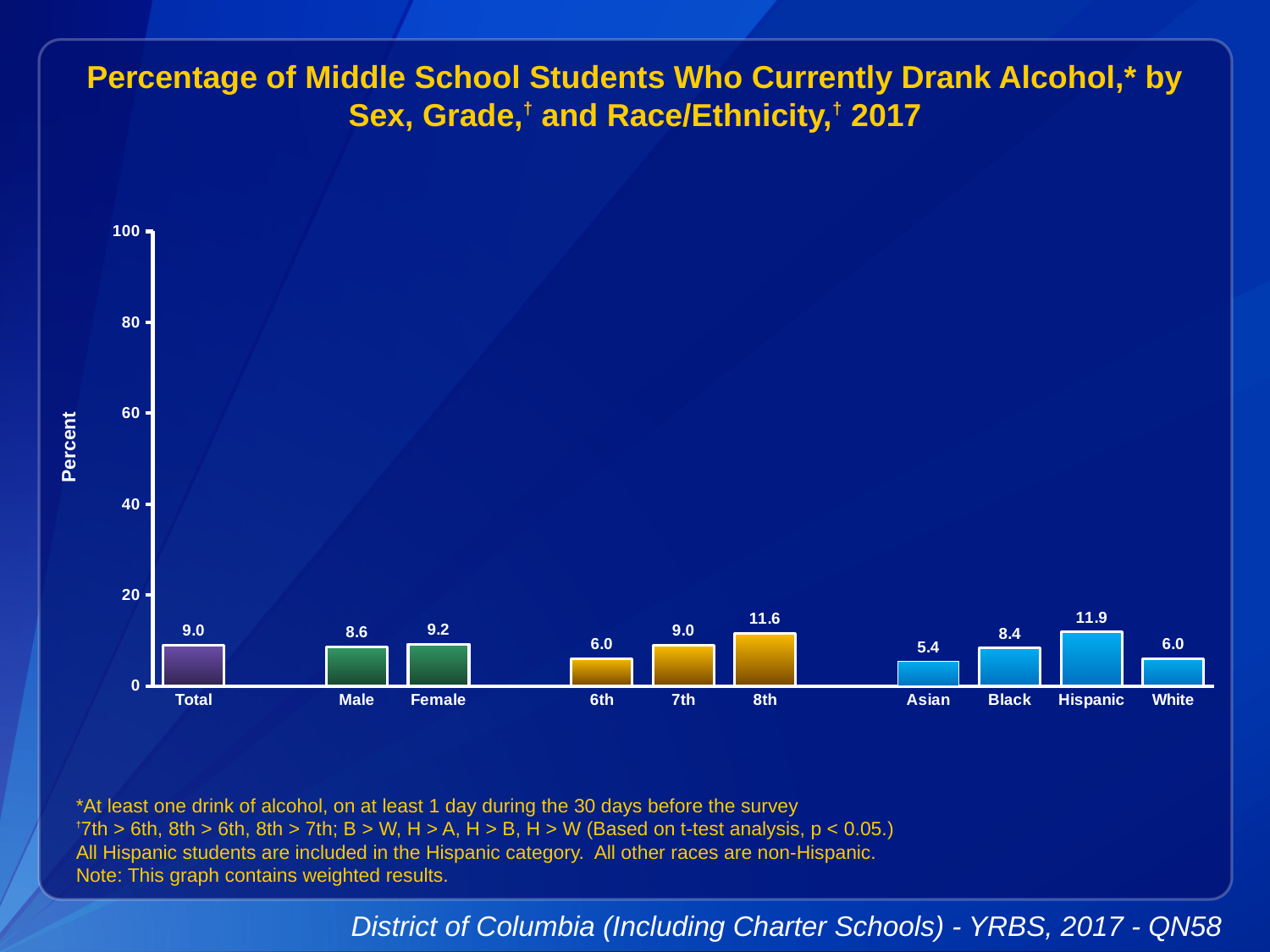

Percentage of Middle School Students Who Currently Drank Alcohol,* by Sex, Grade,† and Race/Ethnicity,† 2017

### Chart

| Category | Series 1 |
|---|---|
| Total | 9.0 |
|  | None |
| Male | 8.6 |
| Female | 9.2 |
|  | None |
| 6th | 6.0 |
| 7th | 9.0 |
| 8th | 11.6 |
|  | None |
| Asian | 5.4 |
| Black | 8.4 |
| Hispanic | 11.9 |
| White | 6.0 |
*At least one drink of alcohol, on at least 1 day during the 30 days before the survey
†7th > 6th, 8th > 6th, 8th > 7th; B > W, H > A, H > B, H > W (Based on t-test analysis, p < 0.05.)
All Hispanic students are included in the Hispanic category.  All other races are non-Hispanic.
Note: This graph contains weighted results.
District of Columbia (Including Charter Schools) - YRBS, 2017 - QN58